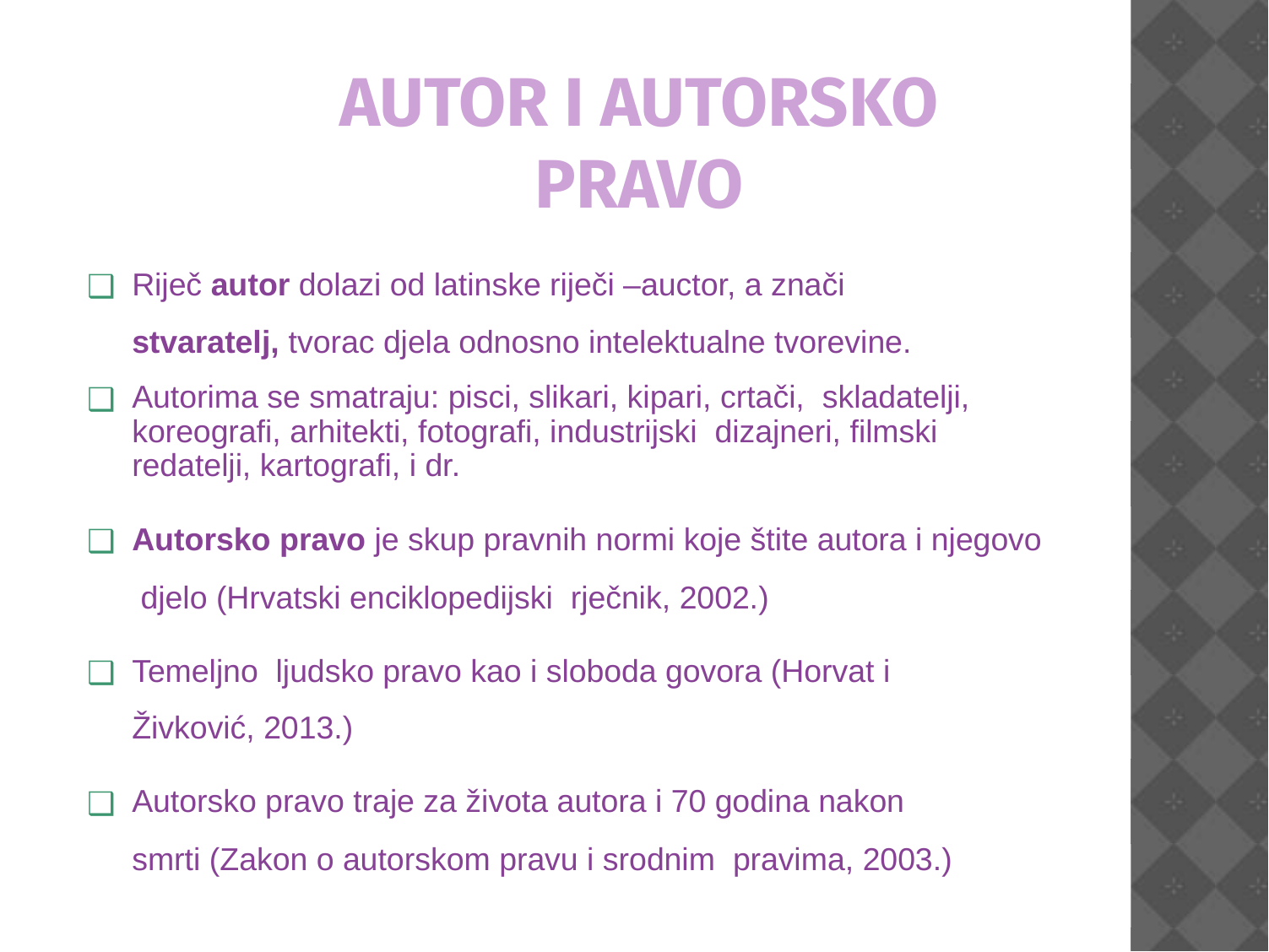

AUTOR I AUTORSKO PRAVO
Riječ autor dolazi od latinske riječi –auctor, a znači
  stvaratelj, tvorac djela odnosno intelektualne tvorevine.
Autorima se smatraju: pisci, slikari, kipari, crtači,  skladatelji, koreografi, arhitekti, fotografi, industrijski  dizajneri, filmski redatelji, kartografi, i dr.
Autorsko pravo je skup pravnih normi koje štite autora i njegovo  djelo (Hrvatski enciklopedijski  rječnik, 2002.)
Temeljno  ljudsko pravo kao i sloboda govora (Horvat i
Živković, 2013.)
Autorsko pravo traje za života autora i 70 godina nakon
smrti (Zakon o autorskom pravu i srodnim  pravima, 2003.)